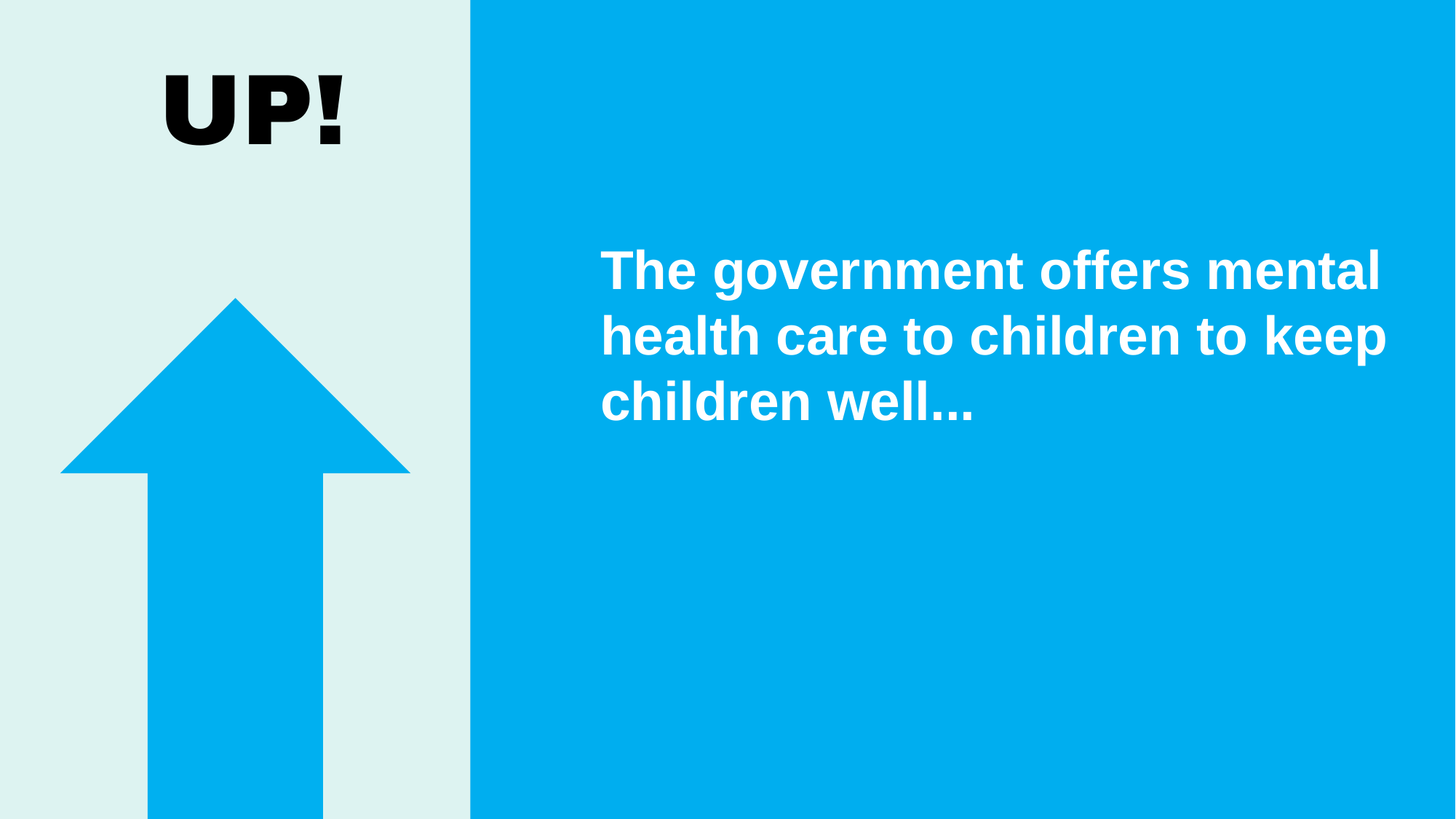

UP!

The government offers mental health care to children to keep children well...